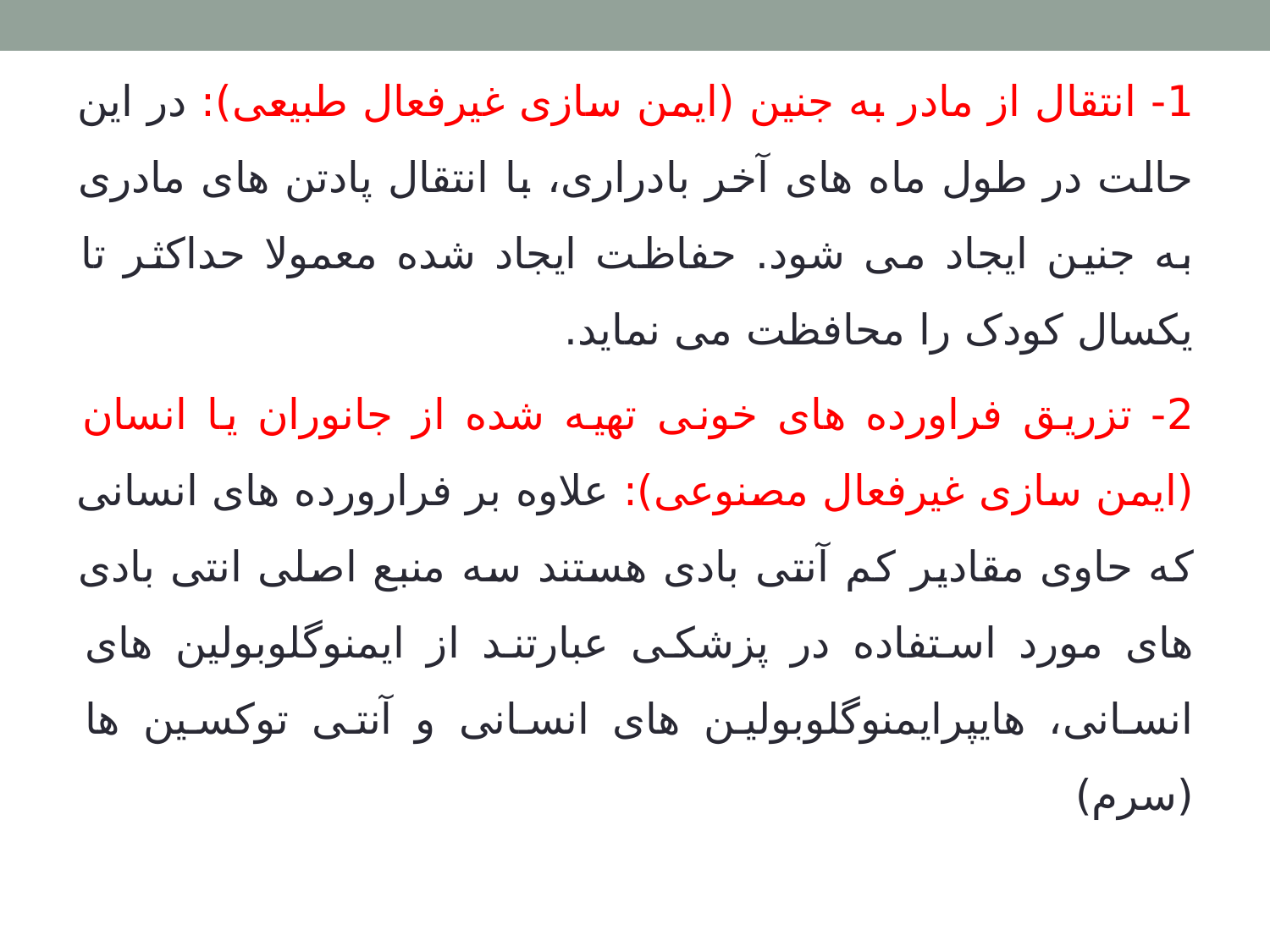

1- انتقال از مادر به جنین (ایمن سازی غیرفعال طبیعی): در این حالت در طول ماه های آخر بادراری، با انتقال پادتن های مادری به جنین ایجاد می شود. حفاظت ایجاد شده معمولا حداکثر تا یکسال کودک را محافظت می نماید.
2- تزریق فراورده های خونی تهیه شده از جانوران یا انسان (ایمن سازی غیرفعال مصنوعی): علاوه بر فرارورده های انسانی که حاوی مقادیر کم آنتی بادی هستند سه منبع اصلی انتی بادی های مورد استفاده در پزشکی عبارتند از ایمنوگلوبولین های انسانی، هایپرایمنوگلوبولین های انسانی و آنتی توکسین ها (سرم)